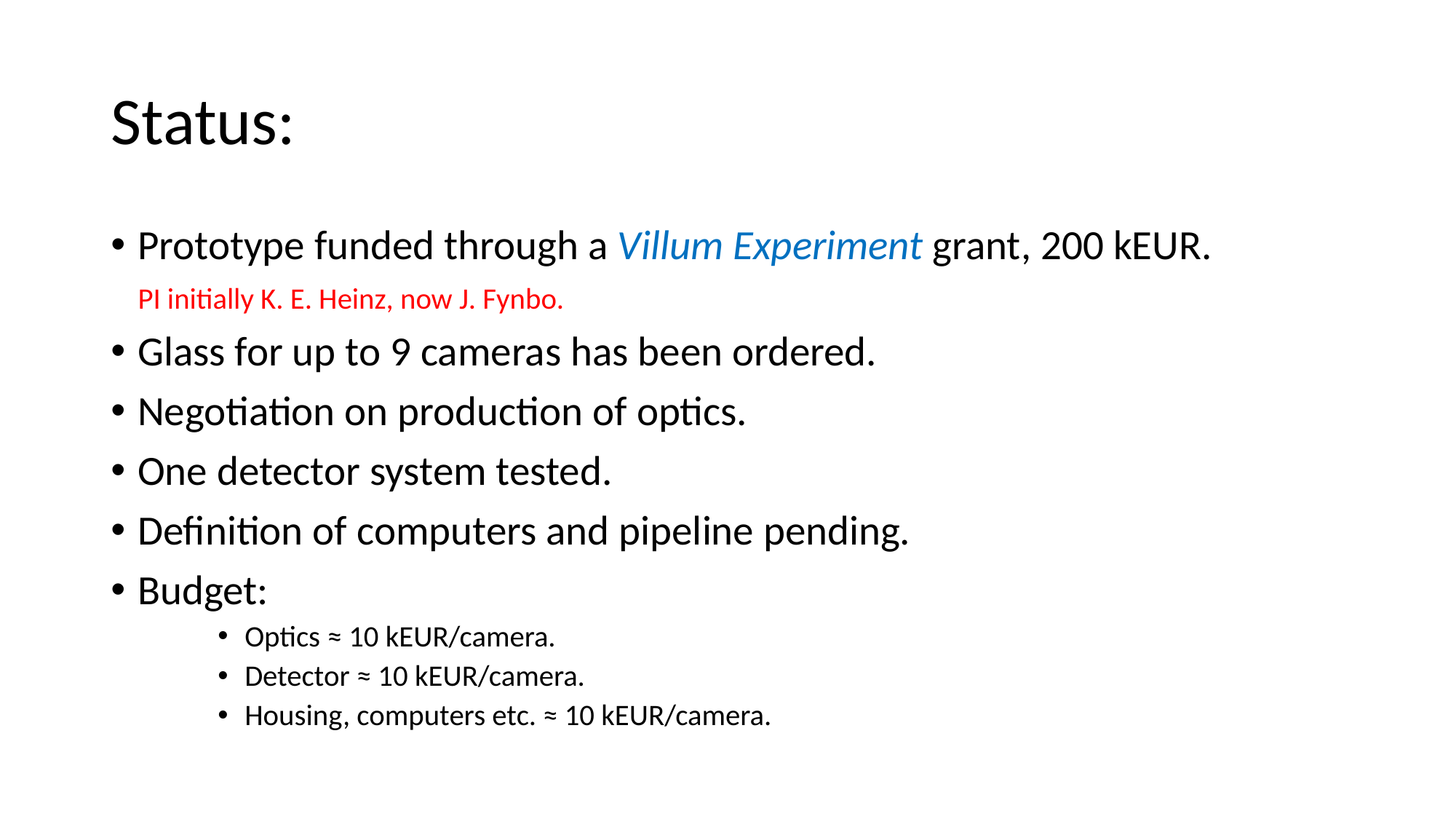

# Status:
Prototype funded through a Villum Experiment grant, 200 kEUR.
    PI initially K. E. Heinz, now J. Fynbo.
Glass for up to 9 cameras has been ordered.
Negotiation on production of optics.
One detector system tested.
Definition of computers and pipeline pending.
Budget:
Optics ≈ 10 kEUR/camera.
Detector ≈ 10 kEUR/camera.
Housing, computers etc. ≈ 10 kEUR/camera.